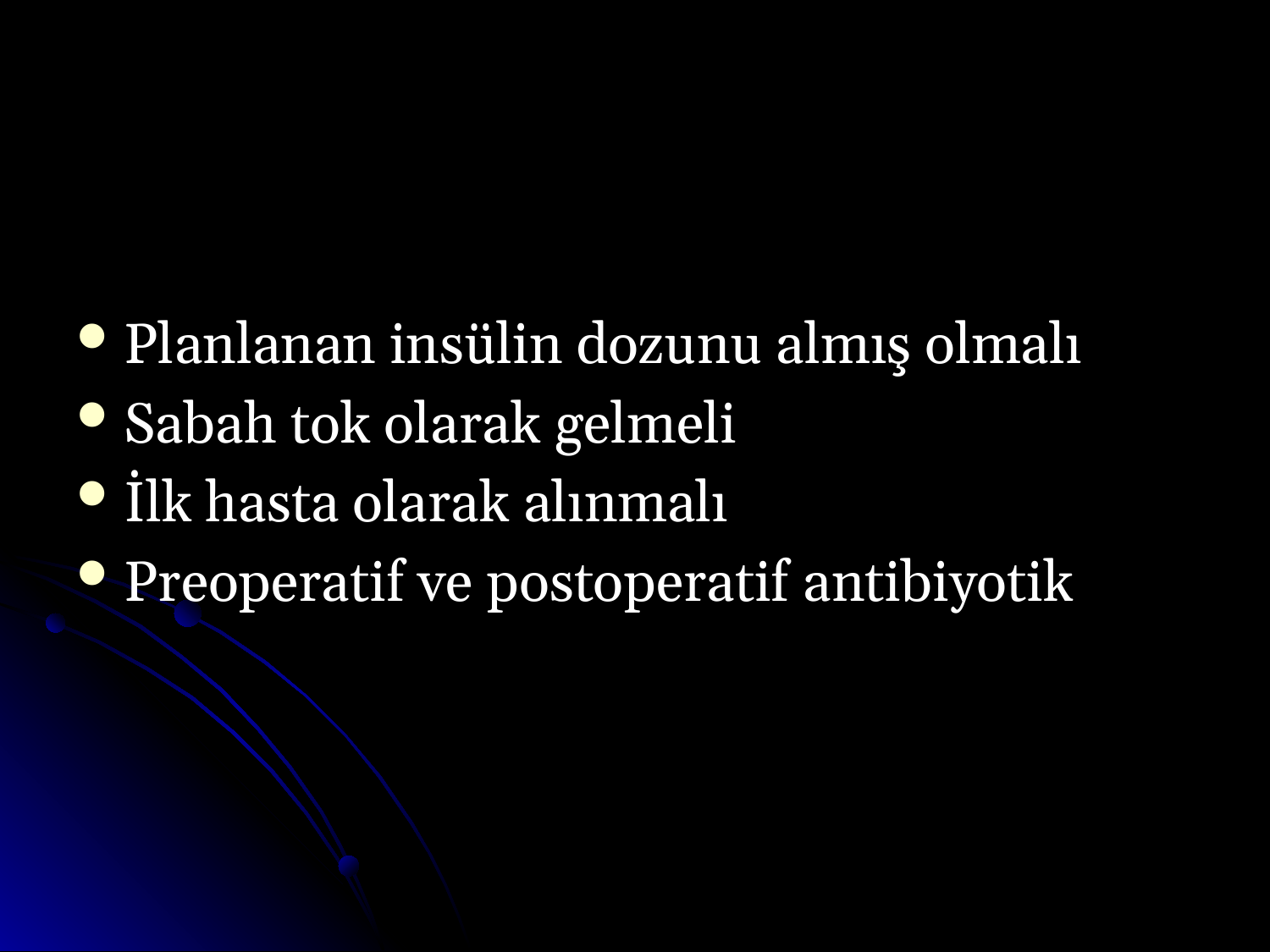

#

Planlanan insülin dozunu almış olmalı
Sabah tok olarak gelmeli
İlk hasta olarak alınmalı
Preoperatif ve postoperatif antibiyotik